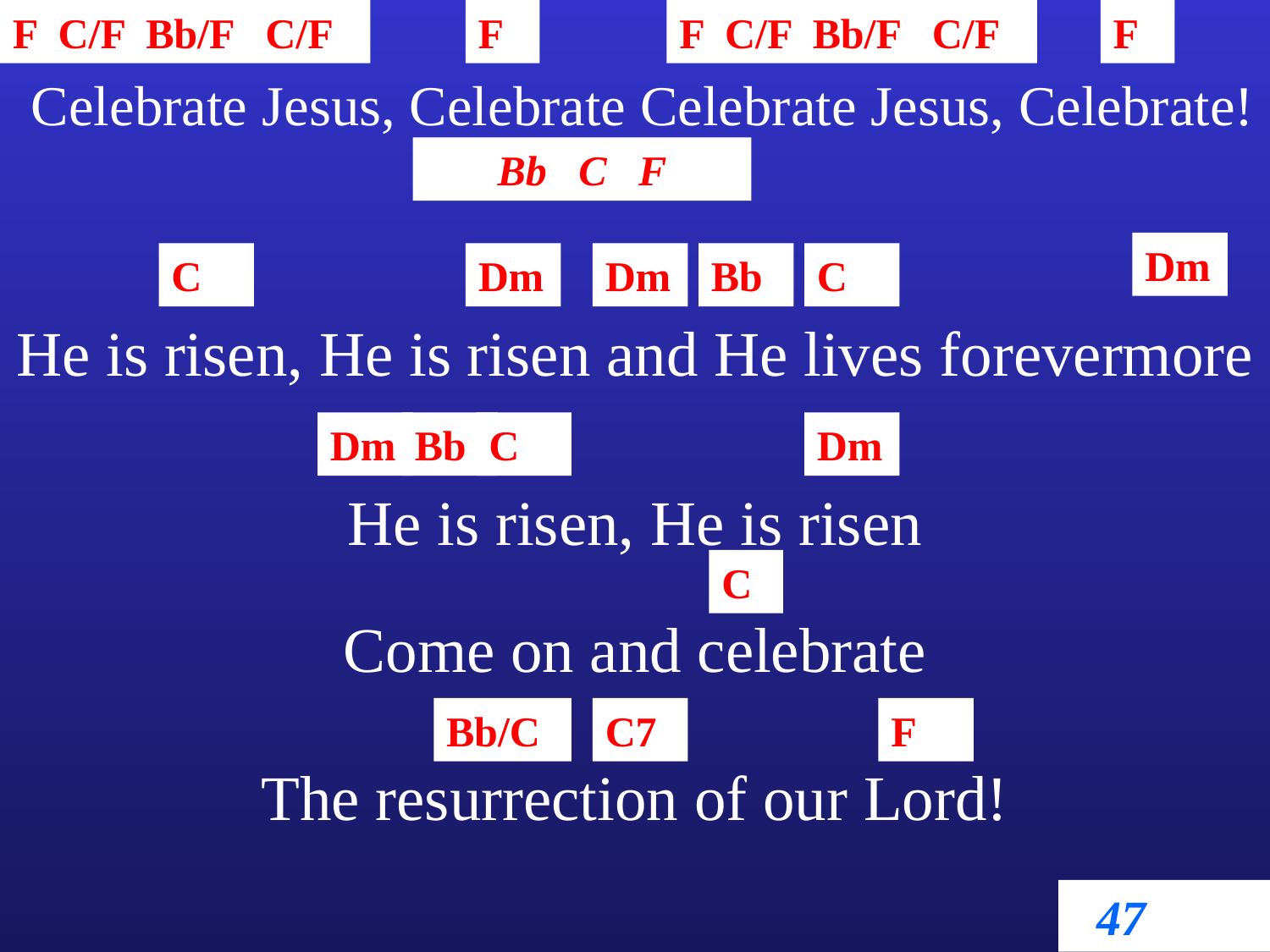

F  C/F  Bb/F   C/F
F
F  C/F  Bb/F   C/F
F
Celebrate Jesus, Celebrate Celebrate Jesus, Celebrate!
Bb   C   F
Dm
C
Dm
Dm
Bb
C
He is risen, He is risen and He lives forevermore
Dm
Bb
C
Dm
He is risen, He is risen
C
Come on and celebrate
Bb/C
C7
F
The resurrection of our Lord!
47